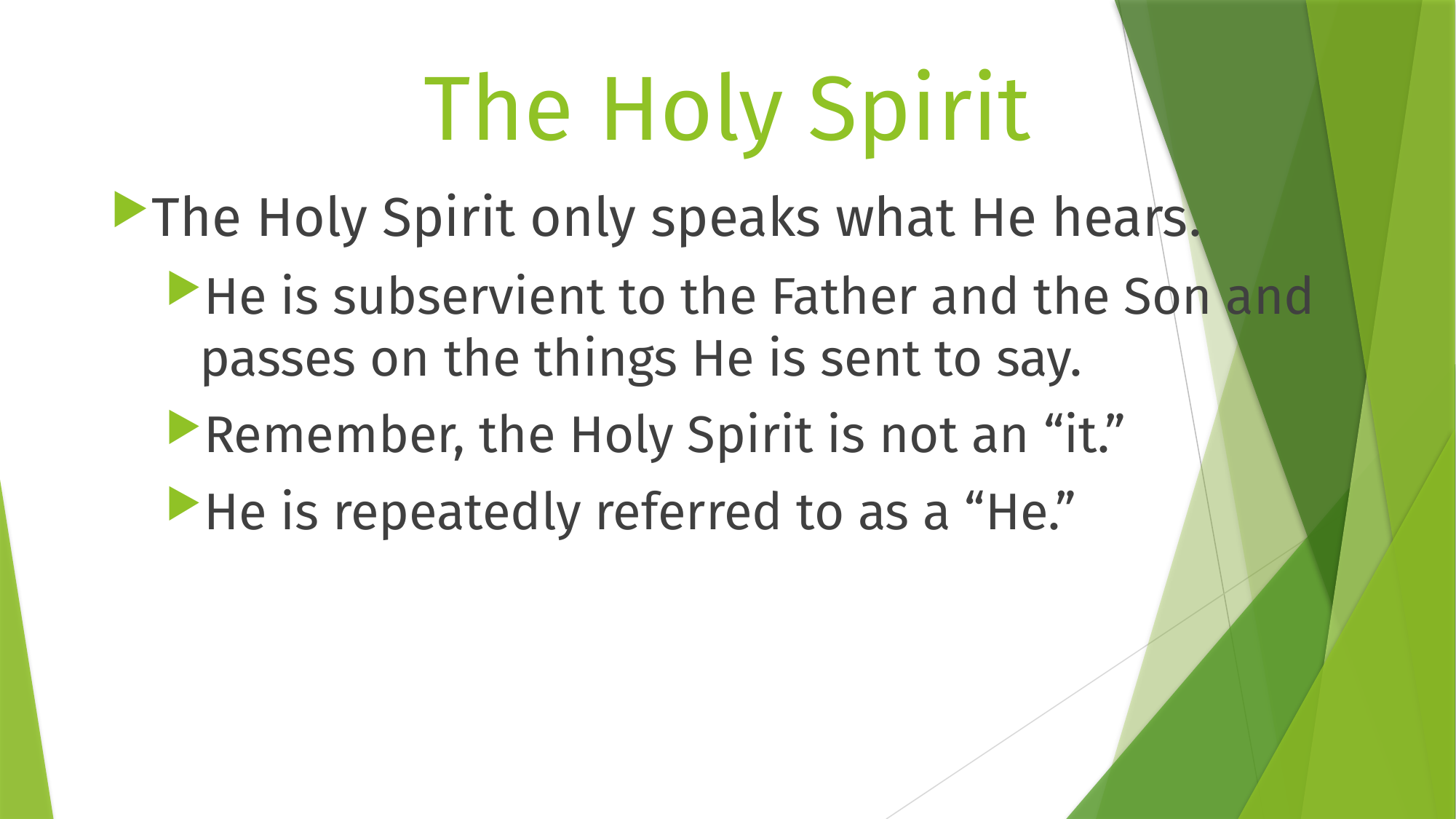

# The Holy Spirit
The Holy Spirit only speaks what He hears.
He is subservient to the Father and the Son and passes on the things He is sent to say.
Remember, the Holy Spirit is not an “it.”
He is repeatedly referred to as a “He.”